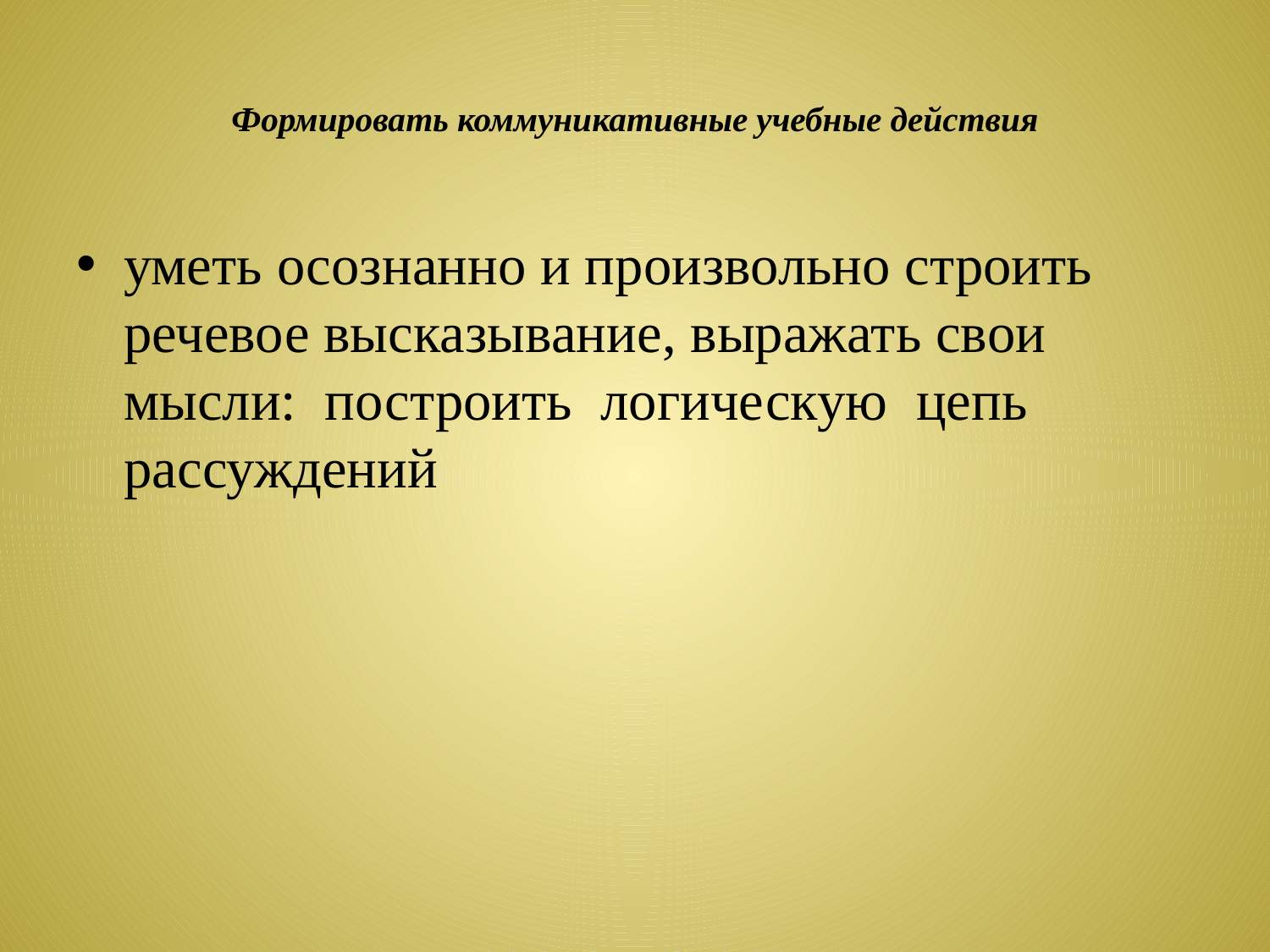

# Формировать коммуникативные учебные действия
уметь осознанно и произвольно строить речевое высказывание, выражать свои мысли:  построить  логическую  цепь рассуждений